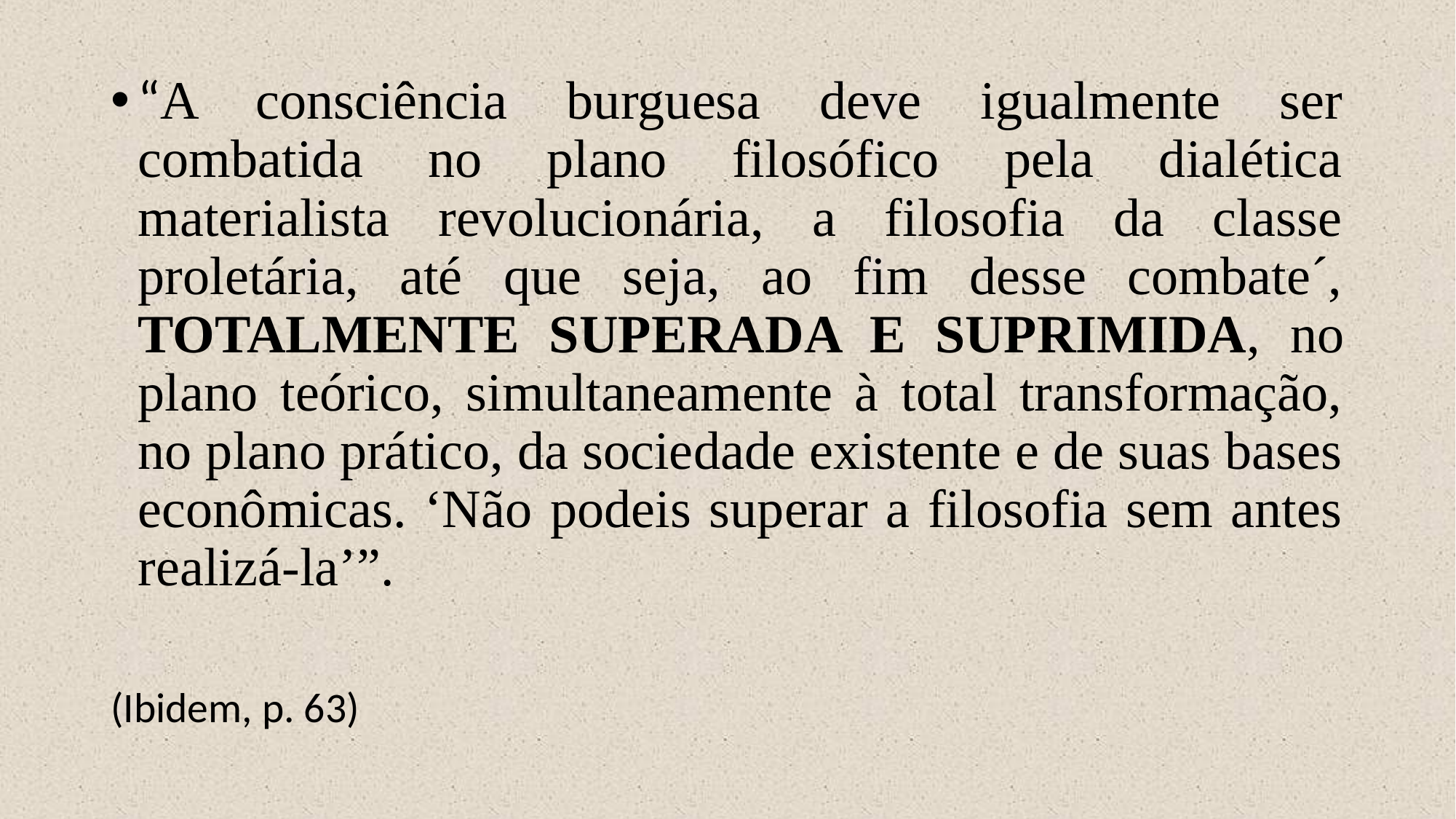

“A consciência burguesa deve igualmente ser combatida no plano filosófico pela dialética materialista revolucionária, a filosofia da classe proletária, até que seja, ao fim desse combate´, TOTALMENTE SUPERADA E SUPRIMIDA, no plano teórico, simultaneamente à total transformação, no plano prático, da sociedade existente e de suas bases econômicas. ‘Não podeis superar a filosofia sem antes realizá-la’”.

(Ibidem, p. 63)